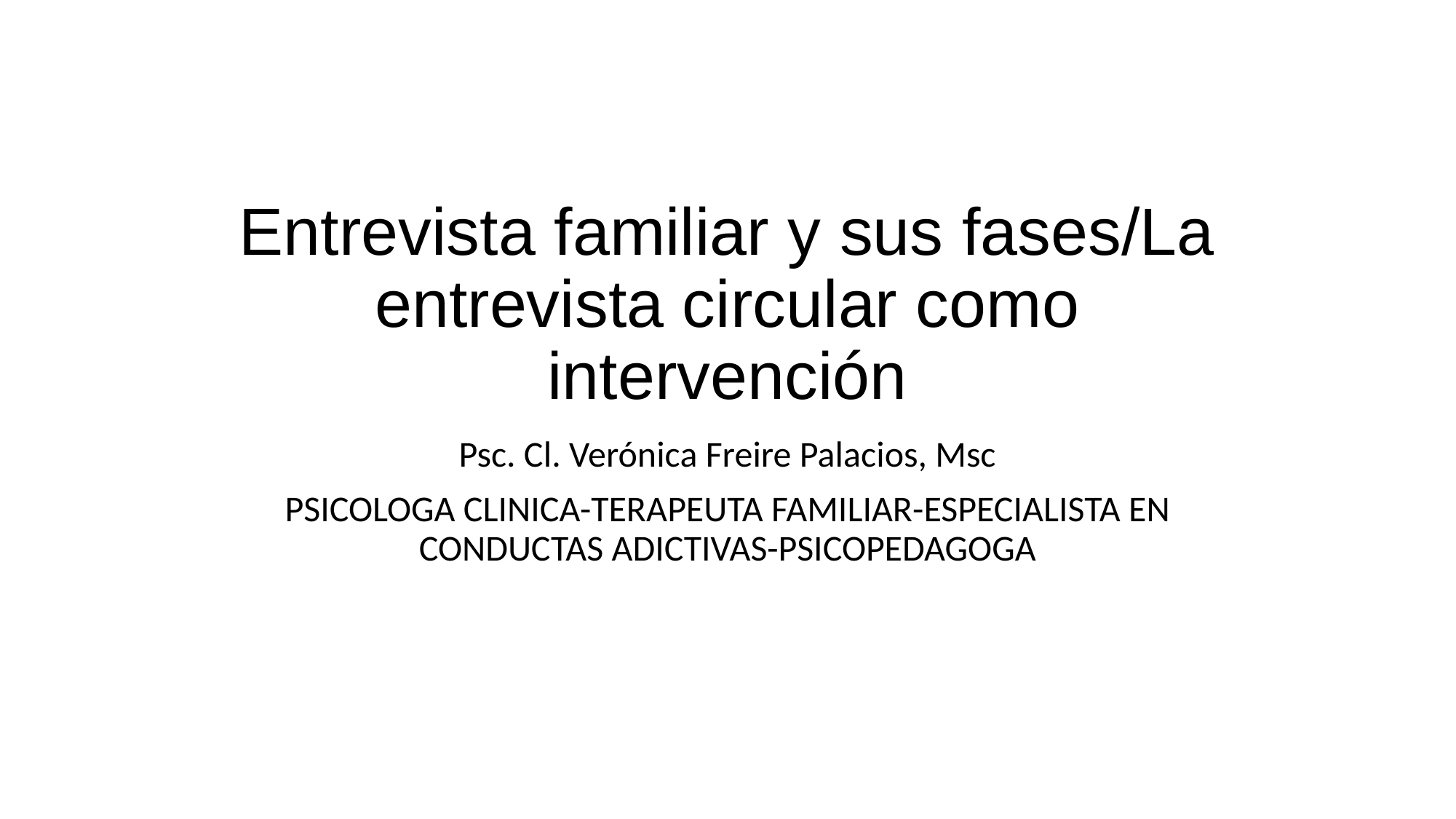

# Entrevista familiar y sus fases/La entrevista circular como intervención
Psc. Cl. Verónica Freire Palacios, Msc
PSICOLOGA CLINICA-TERAPEUTA FAMILIAR-ESPECIALISTA EN CONDUCTAS ADICTIVAS-PSICOPEDAGOGA